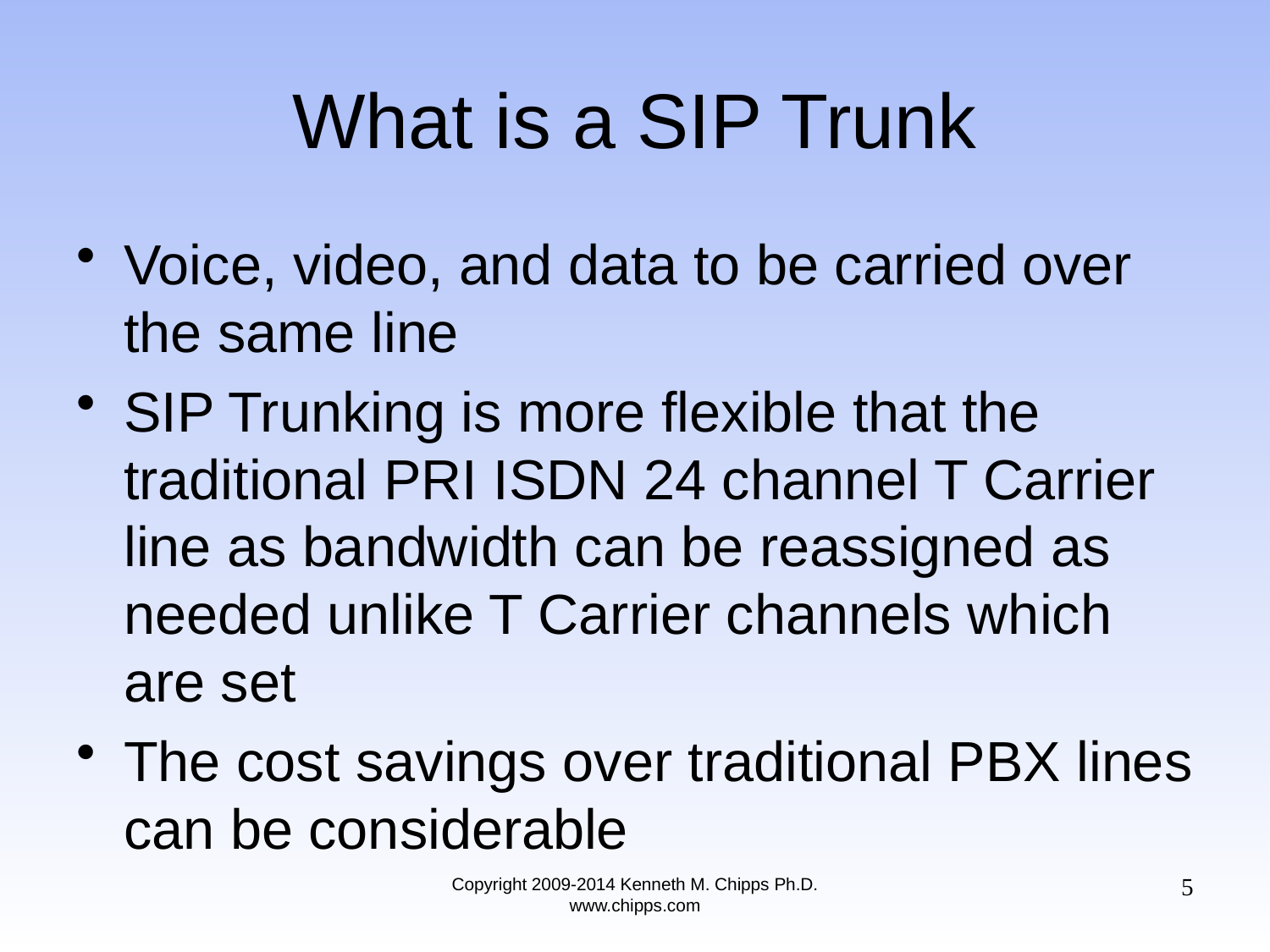

# What is a SIP Trunk
Voice, video, and data to be carried over the same line
SIP Trunking is more flexible that the traditional PRI ISDN 24 channel T Carrier line as bandwidth can be reassigned as needed unlike T Carrier channels which are set
The cost savings over traditional PBX lines can be considerable
5
Copyright 2009-2014 Kenneth M. Chipps Ph.D. www.chipps.com